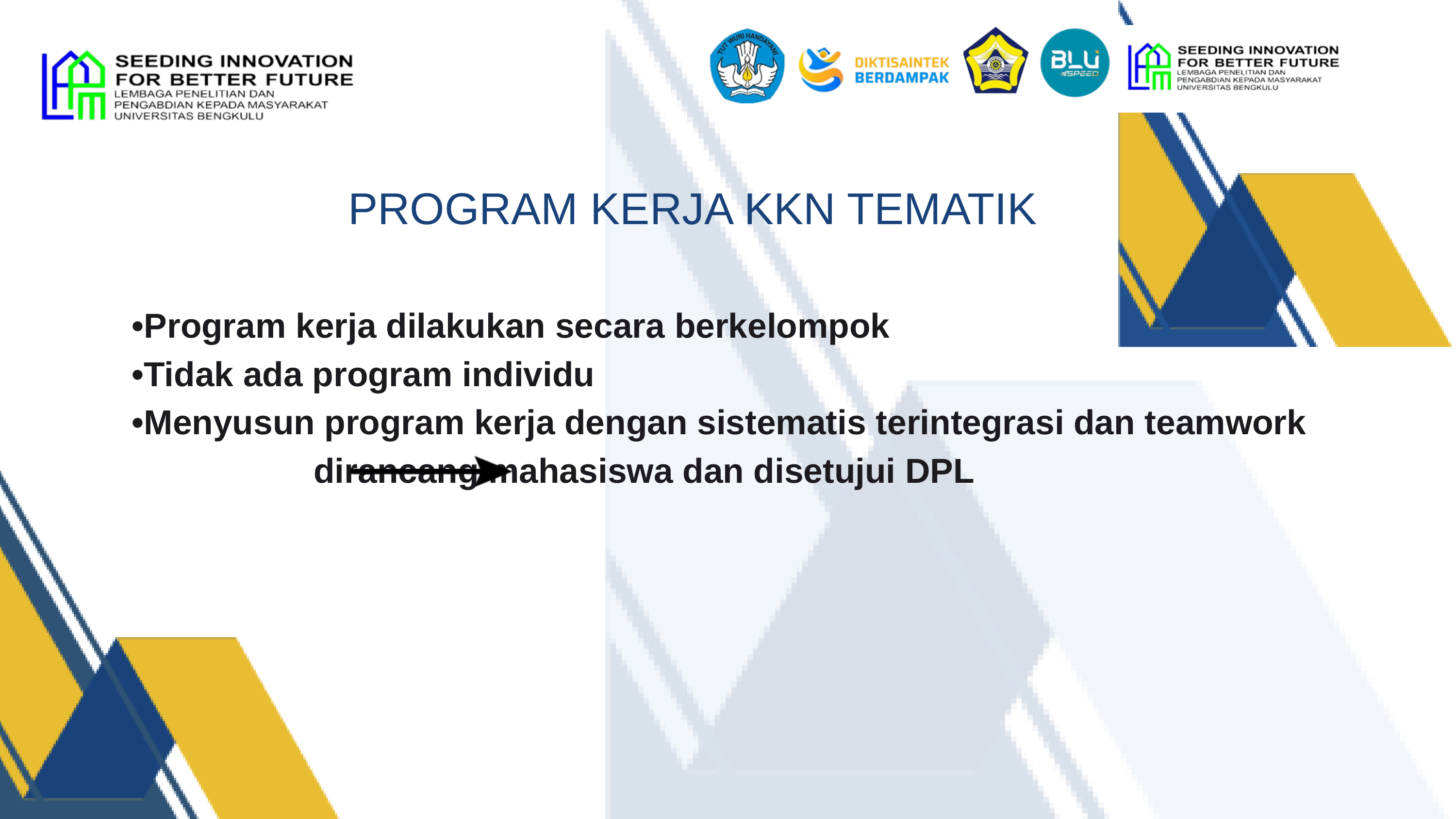

PROGRAM KERJA KKN TEMATIK
•Program kerja dilakukan secara berkelompok
•Tidak ada program individu
•Menyusun program kerja dengan sistematis terintegrasi dan teamwork                             dirancang mahasiswa dan disetujui DPL